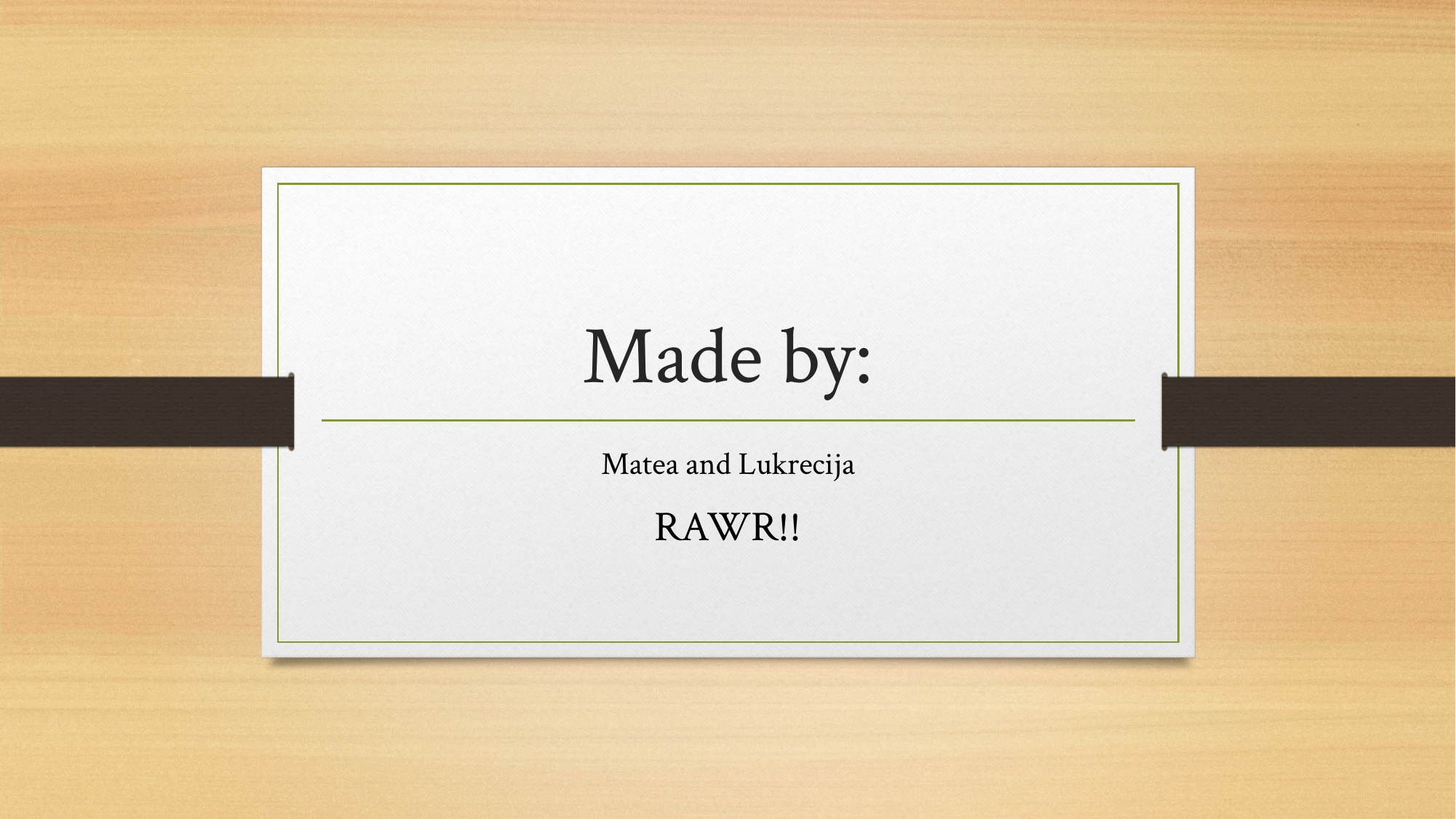

# Made by:
Matea and Lukrecija
RAWR!!